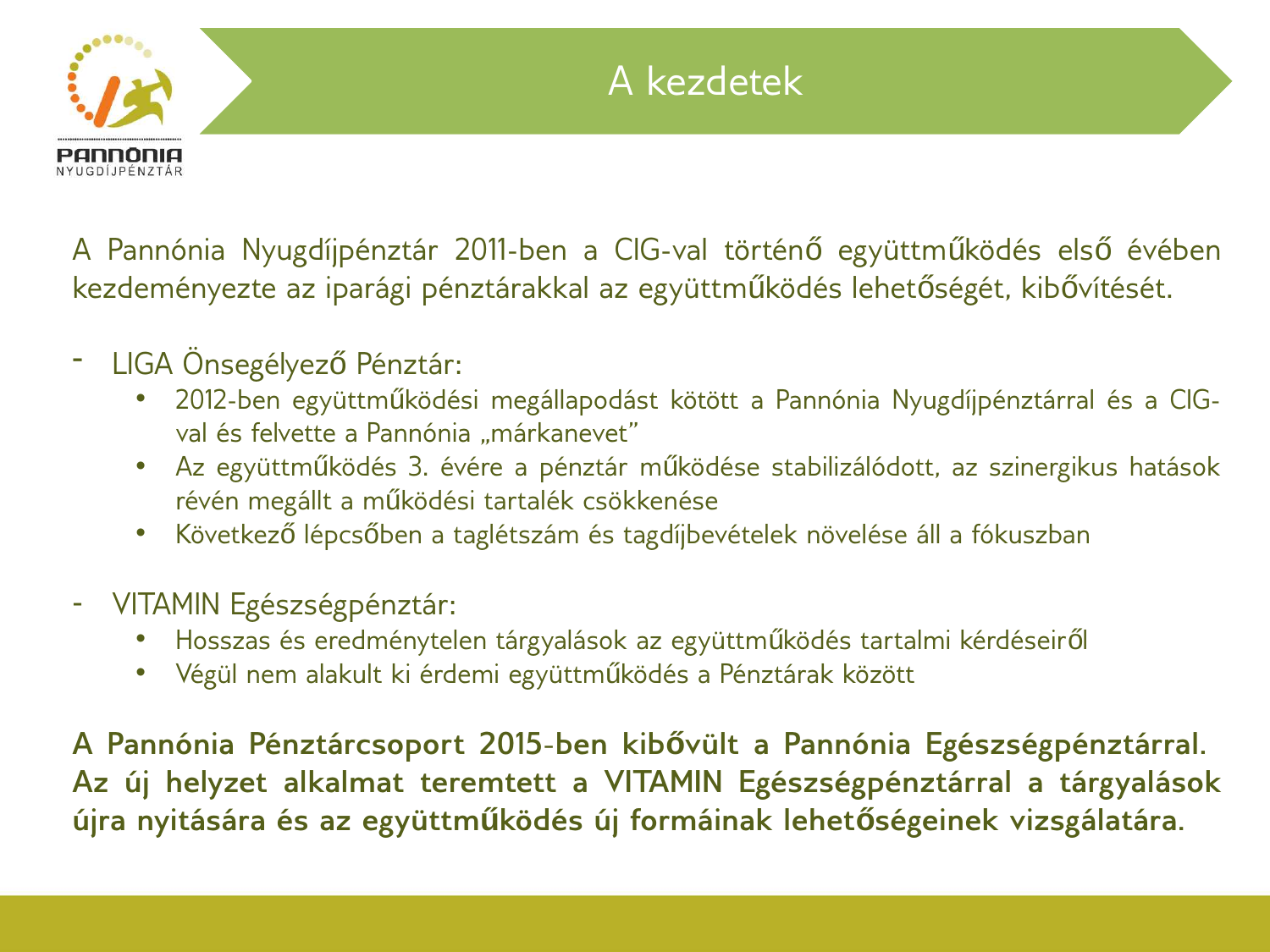

A kezdetek

A Pannónia Nyugdíjpénztár 2011-ben a CIG-val történő együttműködés első évében kezdeményezte az iparági pénztárakkal az együttműködés lehetőségét, kibővítését.

LIGA Önsegélyező Pénztár:
2012-ben együttműködési megállapodást kötött a Pannónia Nyugdíjpénztárral és a CIG-val és felvette a Pannónia „márkanevet”
Az együttműködés 3. évére a pénztár működése stabilizálódott, az szinergikus hatások révén megállt a működési tartalék csökkenése
Következő lépcsőben a taglétszám és tagdíjbevételek növelése áll a fókuszban

VITAMIN Egészségpénztár:
Hosszas és eredménytelen tárgyalások az együttműködés tartalmi kérdéseiről
Végül nem alakult ki érdemi együttműködés a Pénztárak között

A Pannónia Pénztárcsoport 2015-ben kibővült a Pannónia Egészségpénztárral.  Az új helyzet alkalmat teremtett a VITAMIN Egészségpénztárral a tárgyalások újra nyitására és az együttműködés új formáinak lehetőségeinek vizsgálatára.